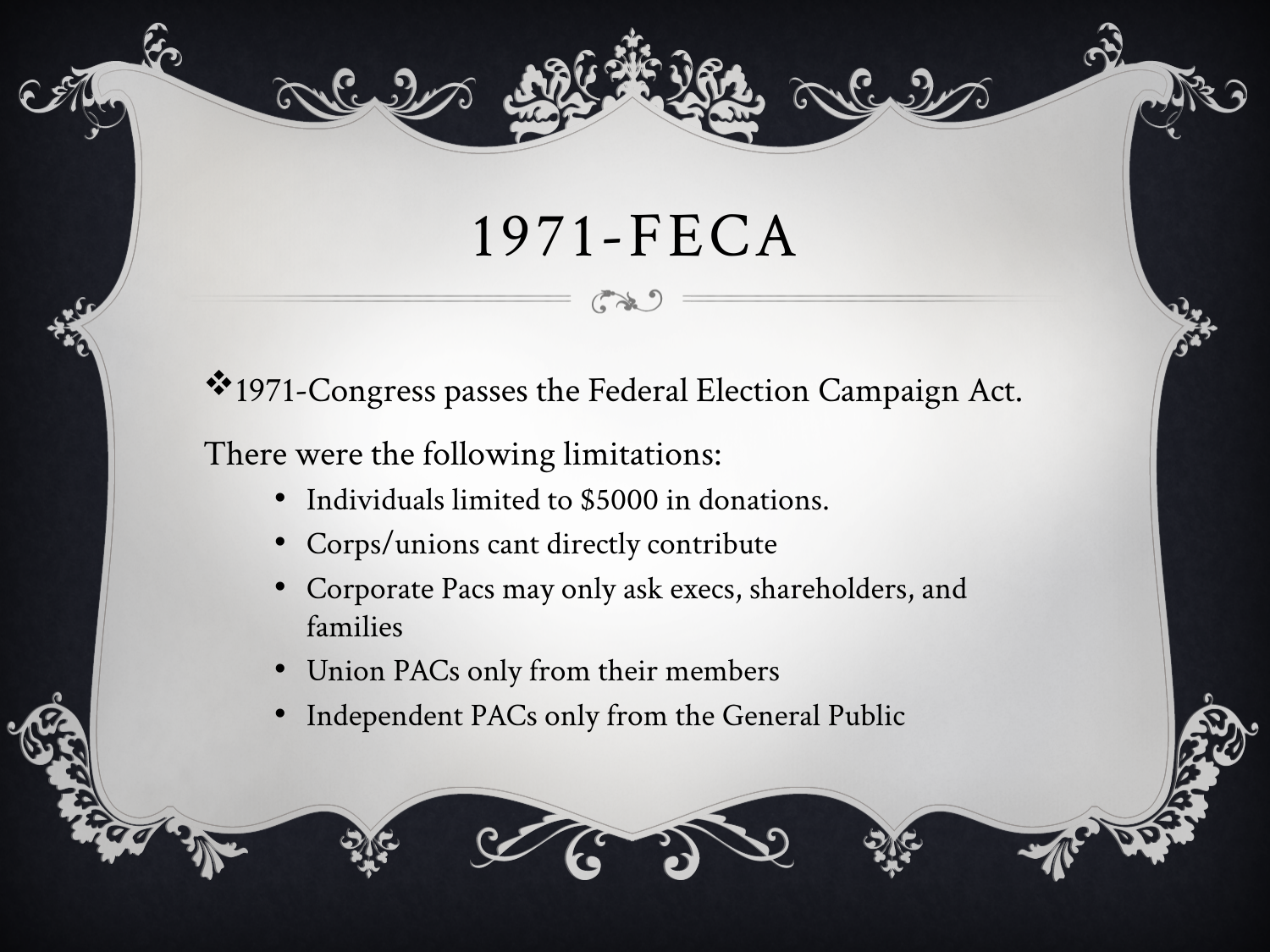

# 1971-FECA
1971-Congress passes the Federal Election Campaign Act.  There were the following limitations:
Individuals limited to $5000 in donations.
Corps/unions cant directly contribute
Corporate Pacs may only ask execs, shareholders, and families
Union PACs only from their members
Independent PACs only from the General Public